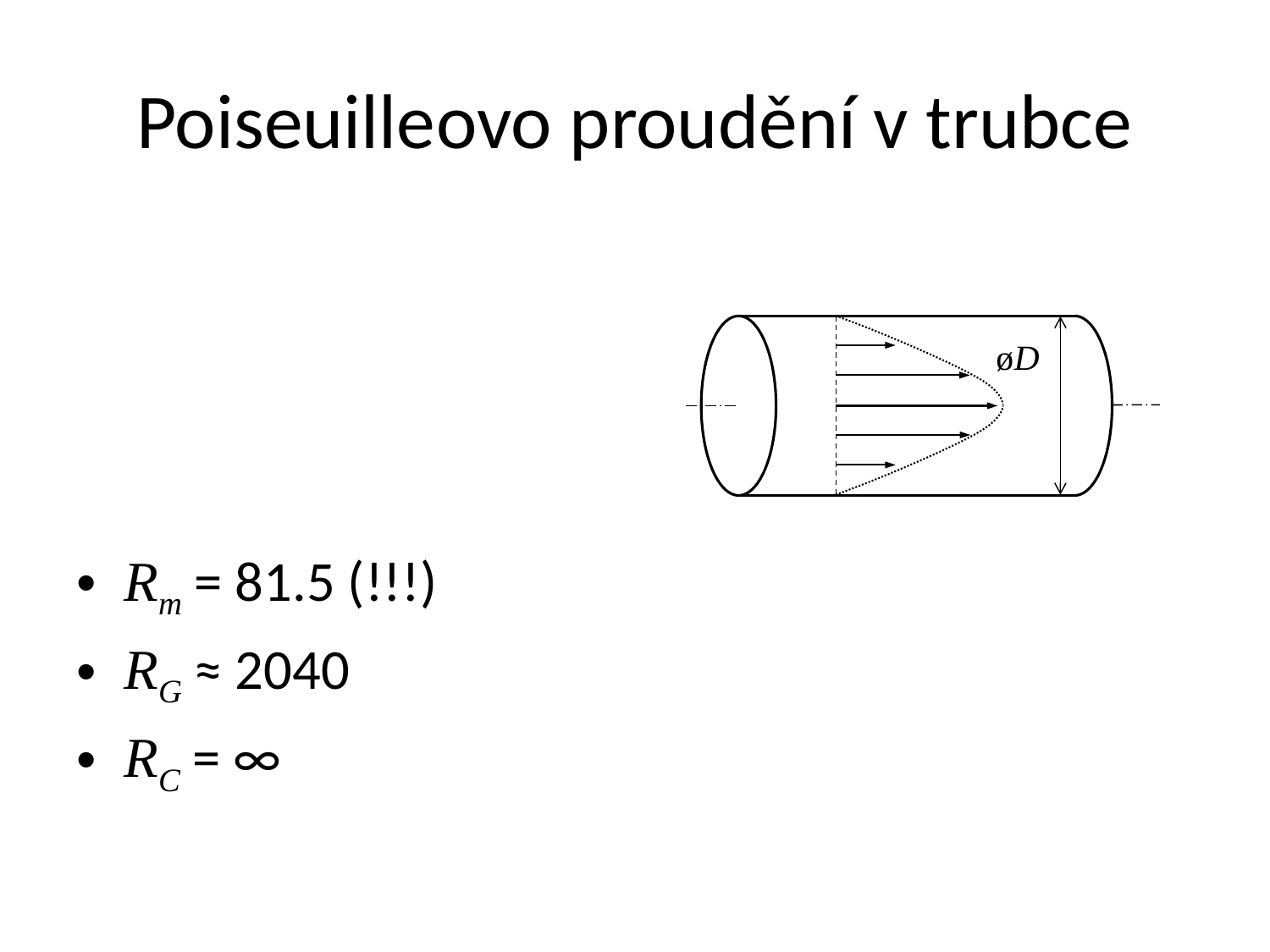

# Poiseuilleovo proudění v trubce

Rm = 81.5 (!!!)
RG ≈ 2040
RC = ∞

øD